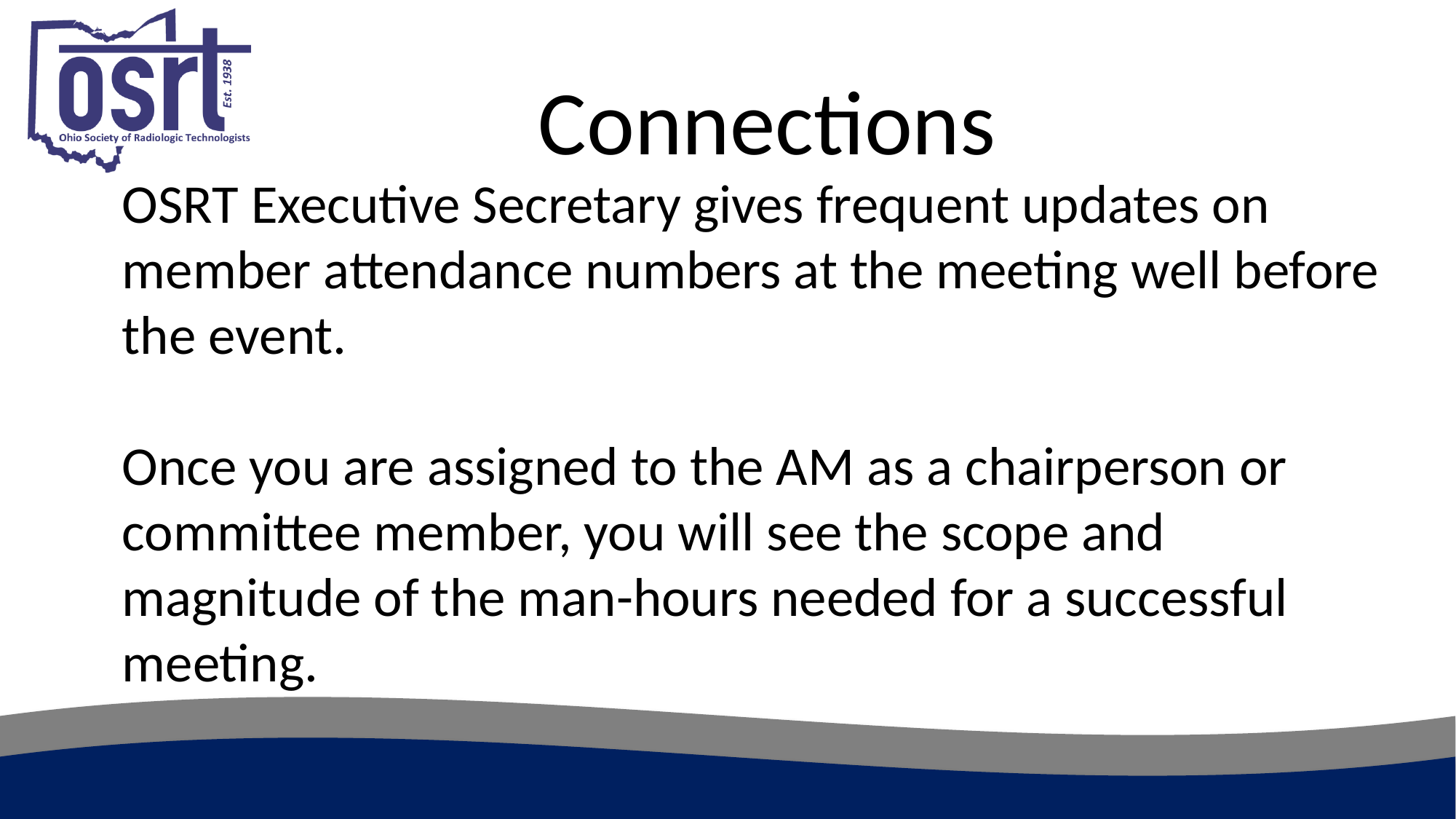

# Connections
OSRT Executive Secretary gives frequent updates on member attendance numbers at the meeting well before the event.

Once you are assigned to the AM as a chairperson or committee member, you will see the scope and magnitude of the man-hours needed for a successful meeting.